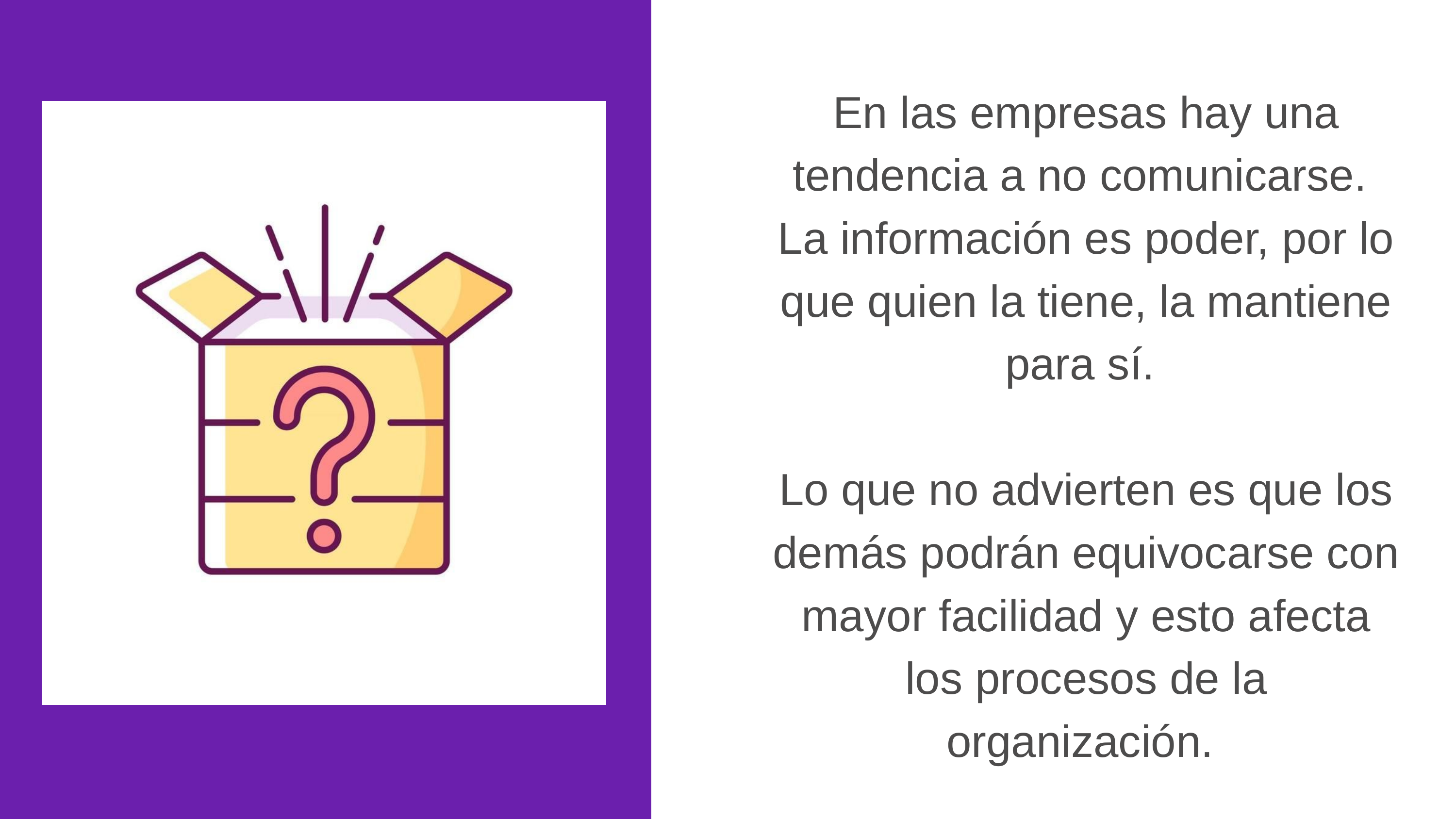

En las empresas hay una tendencia a no comunicarse.
La información es poder, por lo que quien la tiene, la mantiene para sí.

Lo que no advierten es que los demás podrán equivocarse con mayor facilidad y esto afecta los procesos de la organización.